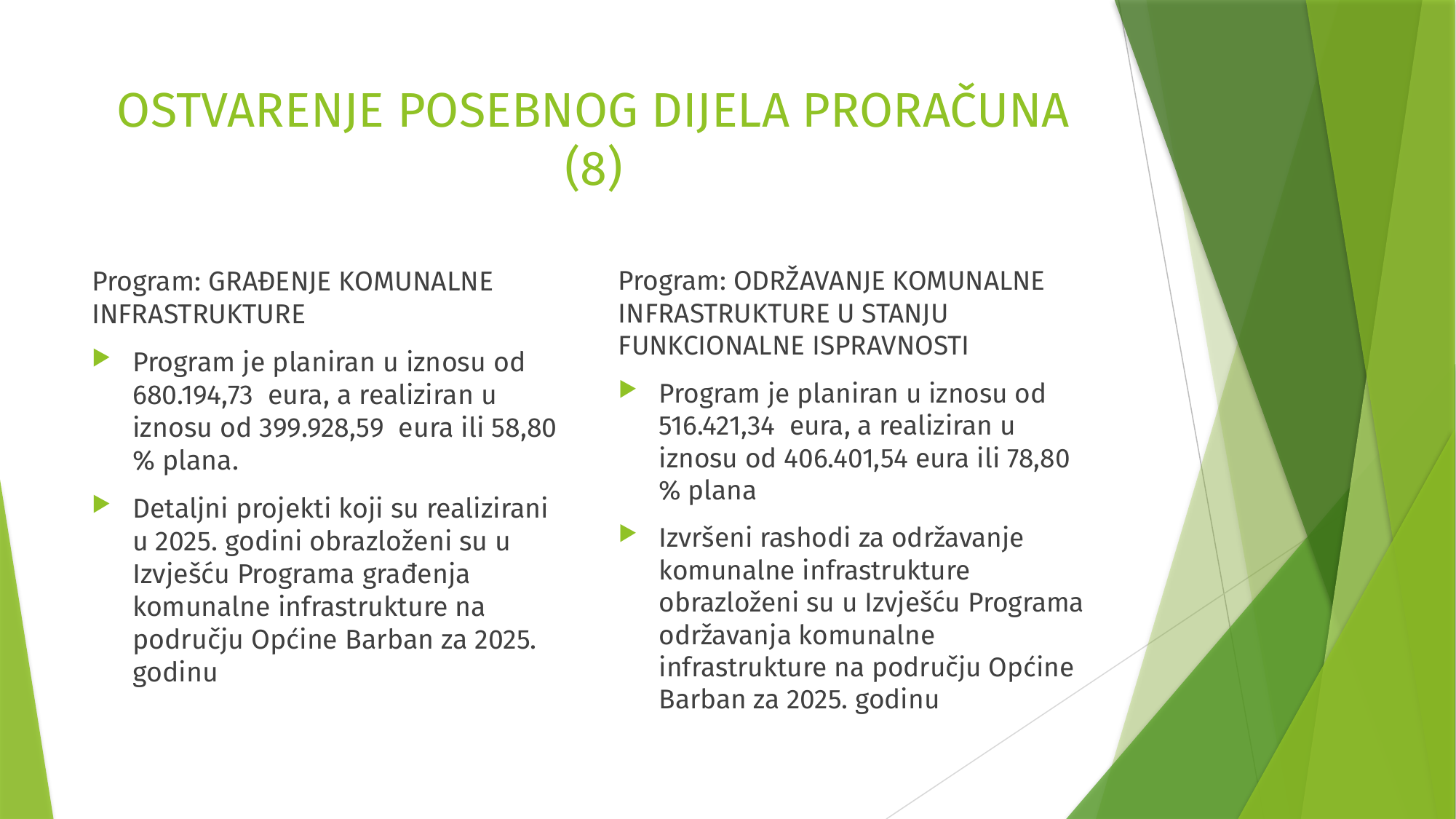

# OSTVARENJE POSEBNOG DIJELA PRORAČUNA (8)
Program: GRAĐENJE KOMUNALNE INFRASTRUKTURE
Program je planiran u iznosu od 680.194,73  eura, a realiziran u iznosu od 399.928,59  eura ili 58,80 % plana.
Detaljni projekti koji su realizirani u 2025. godini obrazloženi su u Izvješću Programa građenja komunalne infrastrukture na području Općine Barban za 2025. godinu
Program: ODRŽAVANJE KOMUNALNE INFRASTRUKTURE U STANJU FUNKCIONALNE ISPRAVNOSTI
Program je planiran u iznosu od 516.421,34  eura, a realiziran u iznosu od 406.401,54 eura ili 78,80 % plana
Izvršeni rashodi za održavanje komunalne infrastrukture obrazloženi su u Izvješću Programa održavanja komunalne infrastrukture na području Općine Barban za 2025. godinu